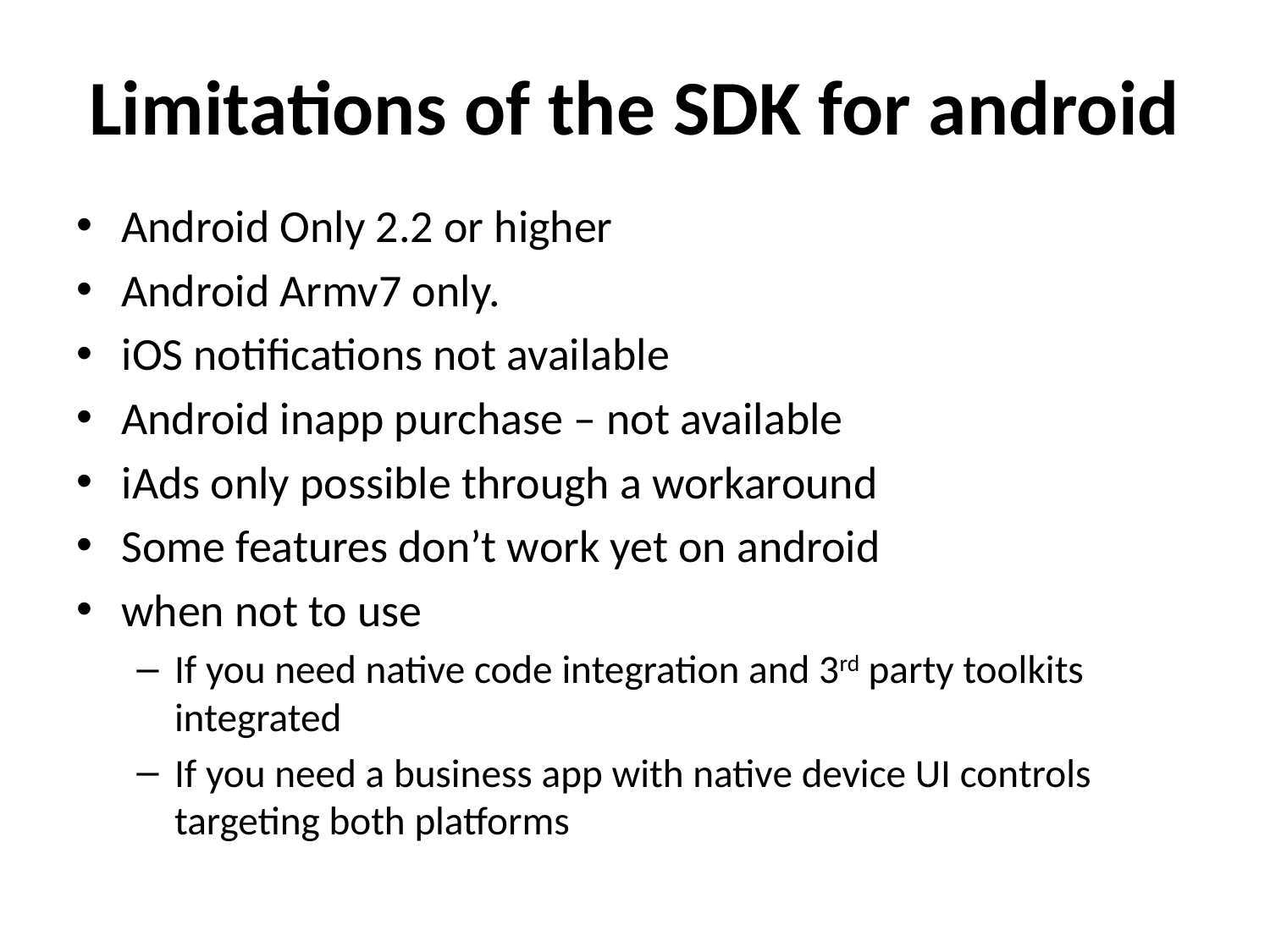

# Limitations of the SDK for android
Android Only 2.2 or higher
Android Armv7 only.
iOS notifications not available
Android inapp purchase – not available
iAds only possible through a workaround
Some features don’t work yet on android
when not to use
If you need native code integration and 3rd party toolkits integrated
If you need a business app with native device UI controls targeting both platforms